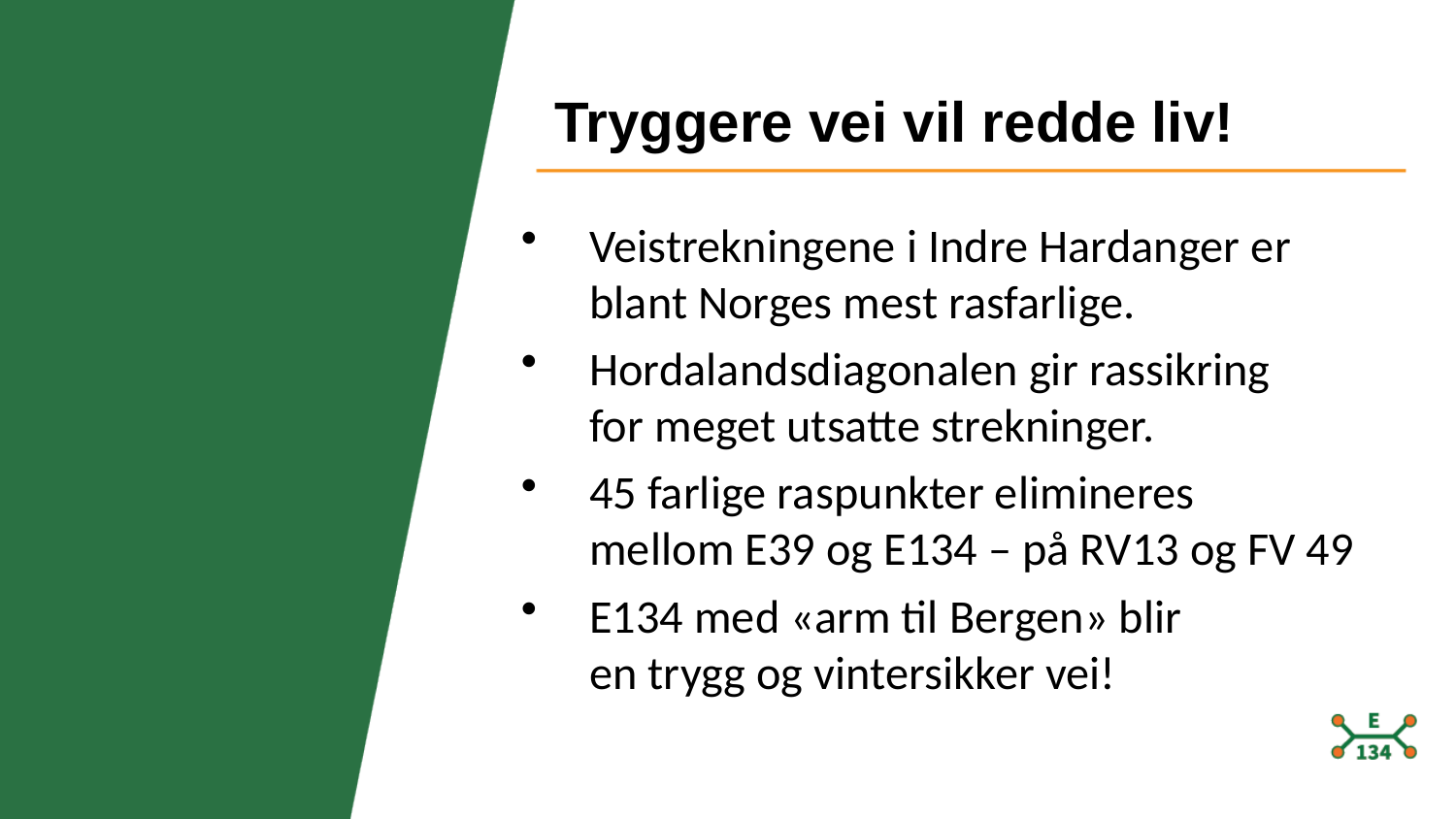

# Tryggere vei vil redde liv!

Veistrekningene i Indre Hardanger er
blant Norges mest rasfarlige.

Hordalandsdiagonalen gir rassikring
for meget utsatte strekninger.

45 farlige raspunkter elimineres
mellom E39 og E134 – på RV13 og FV 49

E134 med «arm til Bergen» blir
en trygg og vintersikker vei!